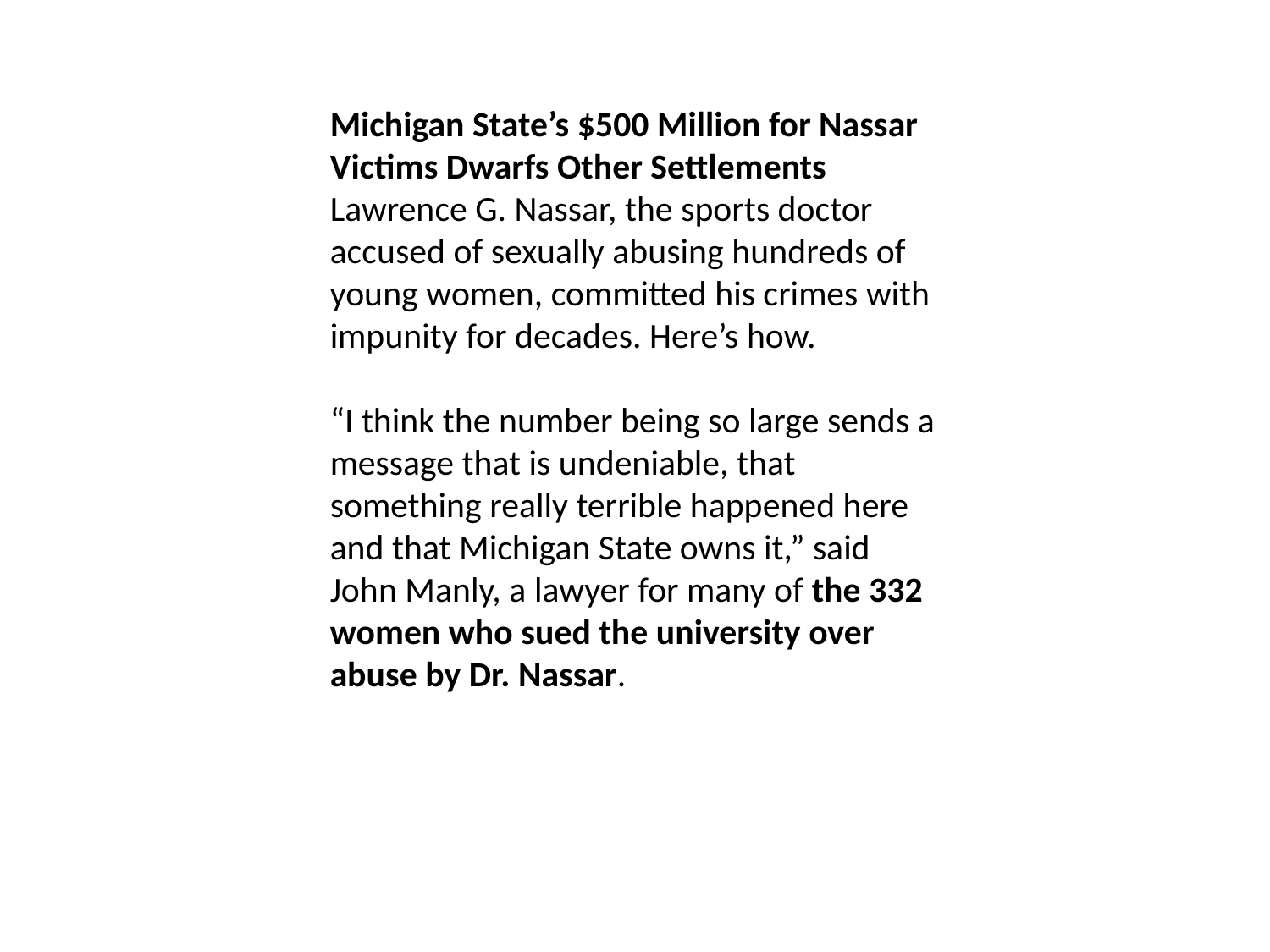

Michigan State’s $500 Million for Nassar Victims Dwarfs Other Settlements
Lawrence G. Nassar, the sports doctor accused of sexually abusing hundreds of young women, committed his crimes with impunity for decades. Here’s how.

“I think the number being so large sends a message that is undeniable, that something really terrible happened here and that Michigan State owns it,” said John Manly, a lawyer for many of the 332 women who sued the university over abuse by Dr. Nassar.